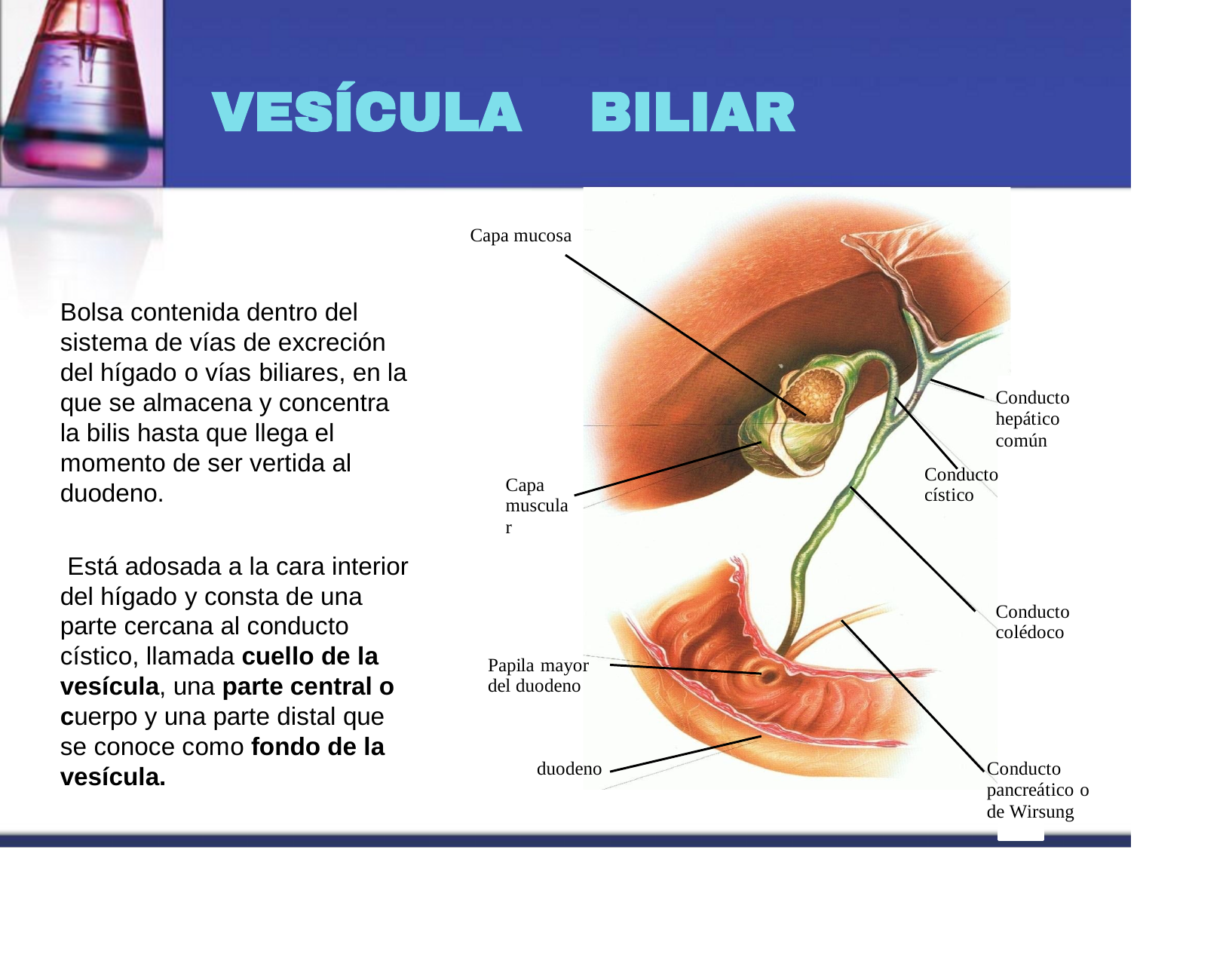

VESÍCULA
BILIAR

Capa mucosa

Bolsa contenida dentro del
sistema de vías de excreción del hígado o vías biliares, en la que se almacena y concentra
la bilis hasta que llega el momento de ser vertida al duodeno.

Conducto
hepático
común

Conducto
cístico
Capa
muscular

Está adosada a la cara interior
del hígado y consta de una parte cercana al conducto cístico, llamada cuello de la vesícula, una parte central o cuerpo y una parte distal que se conoce como fondo de la vesícula.
Conducto
colédoco

Papila mayor
del duodeno

duodeno
Conducto
pancreático o
de Wirsung